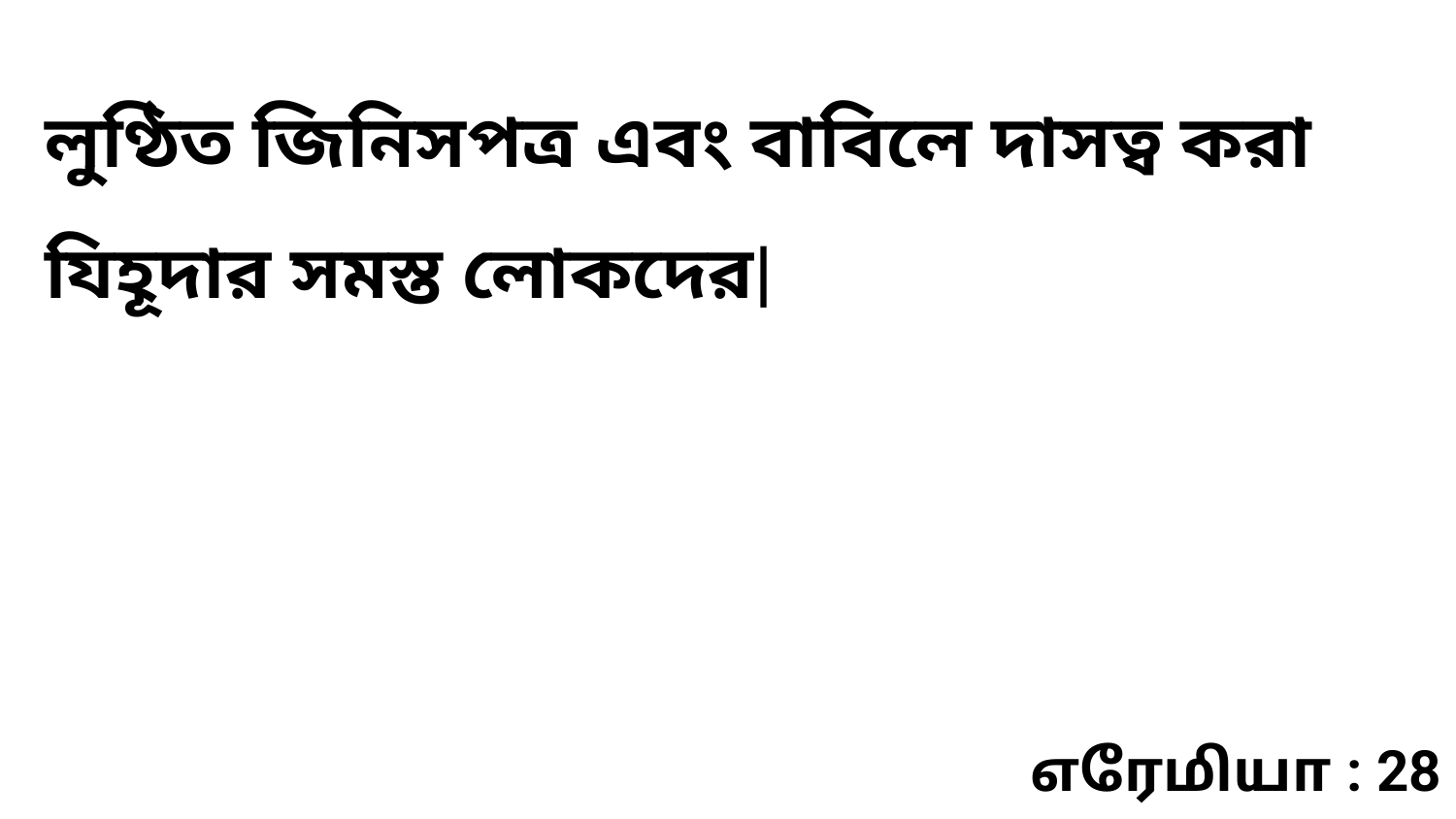

লুণ্ঠিত জিনিসপত্র এবং বাবিলে দাসত্ব করা যিহূদার সমস্ত লোকদের|
எரேமியா : 28